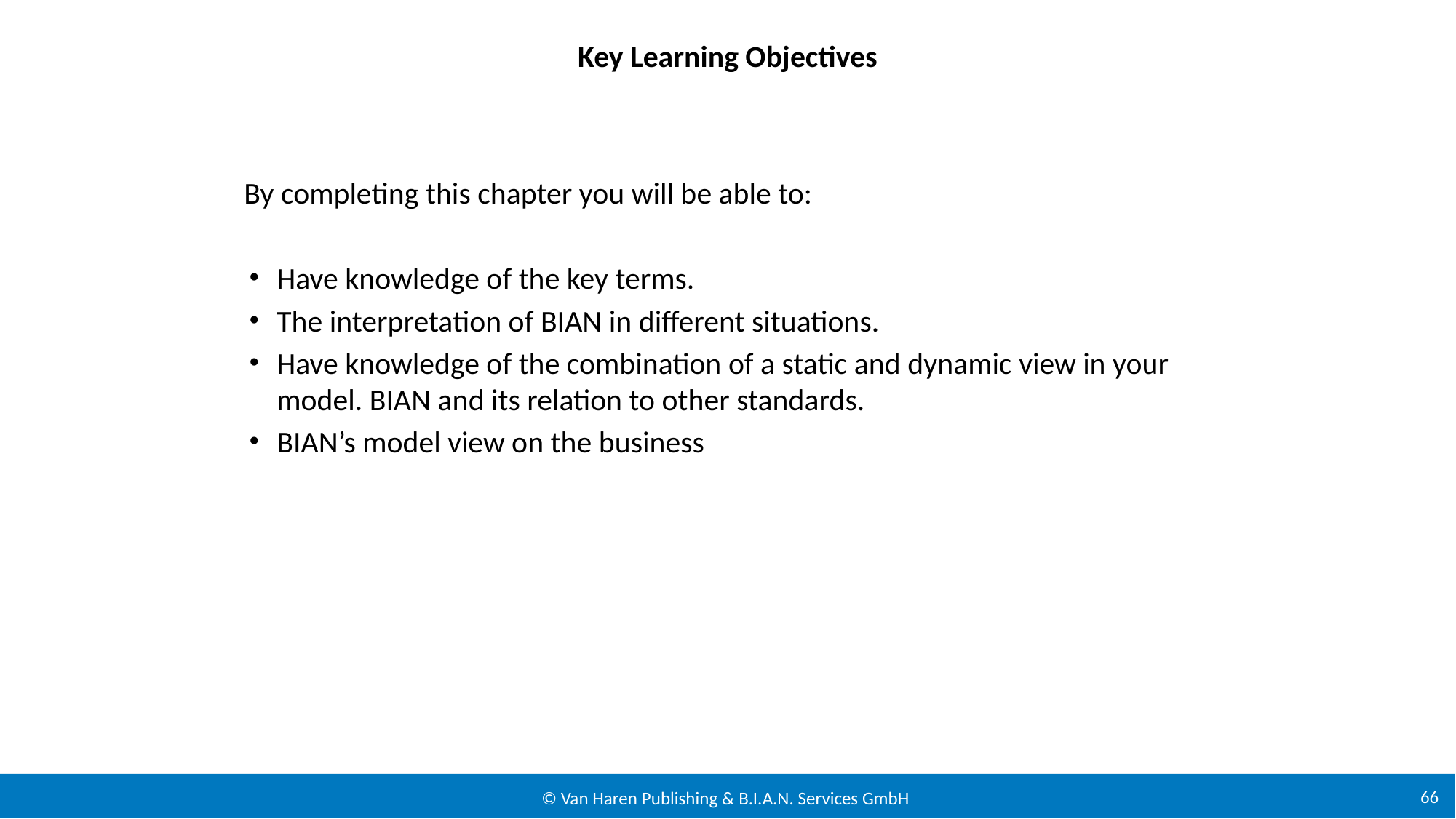

# Key Learning Objectives
By completing this chapter you will be able to:

Have knowledge of the key terms.
The interpretation of BIAN in different situations.
Have knowledge of the combination of a static and dynamic view in your model. BIAN and its relation to other standards.
BIAN’s model view on the business